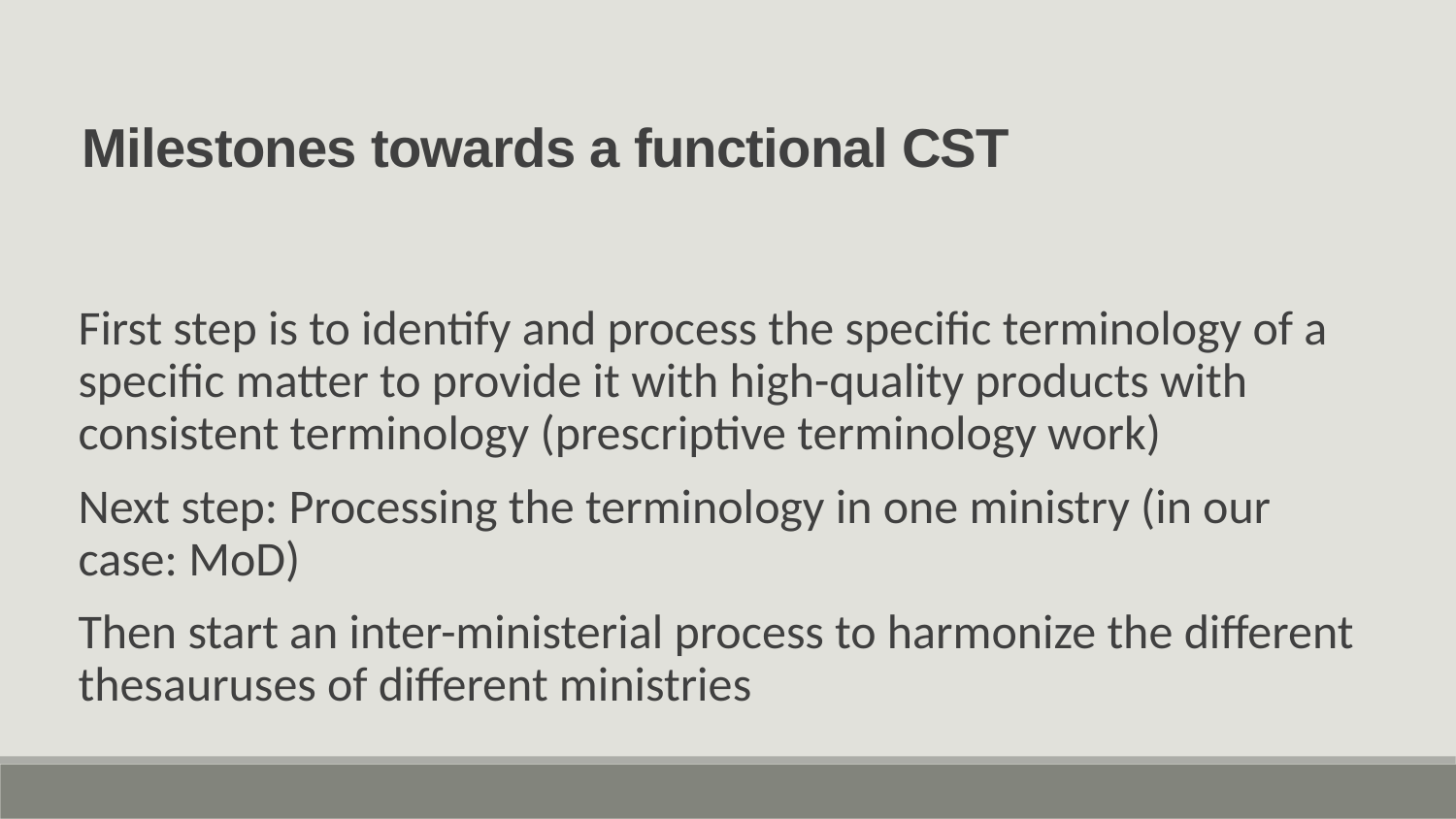

Milestones towards a functional CST

First step is to identify and process the specific terminology of a specific matter to provide it with high-quality products with consistent terminology (prescriptive terminology work)
Next step: Processing the terminology in one ministry (in our case: MoD)
Then start an inter-ministerial process to harmonize the different thesauruses of different ministries